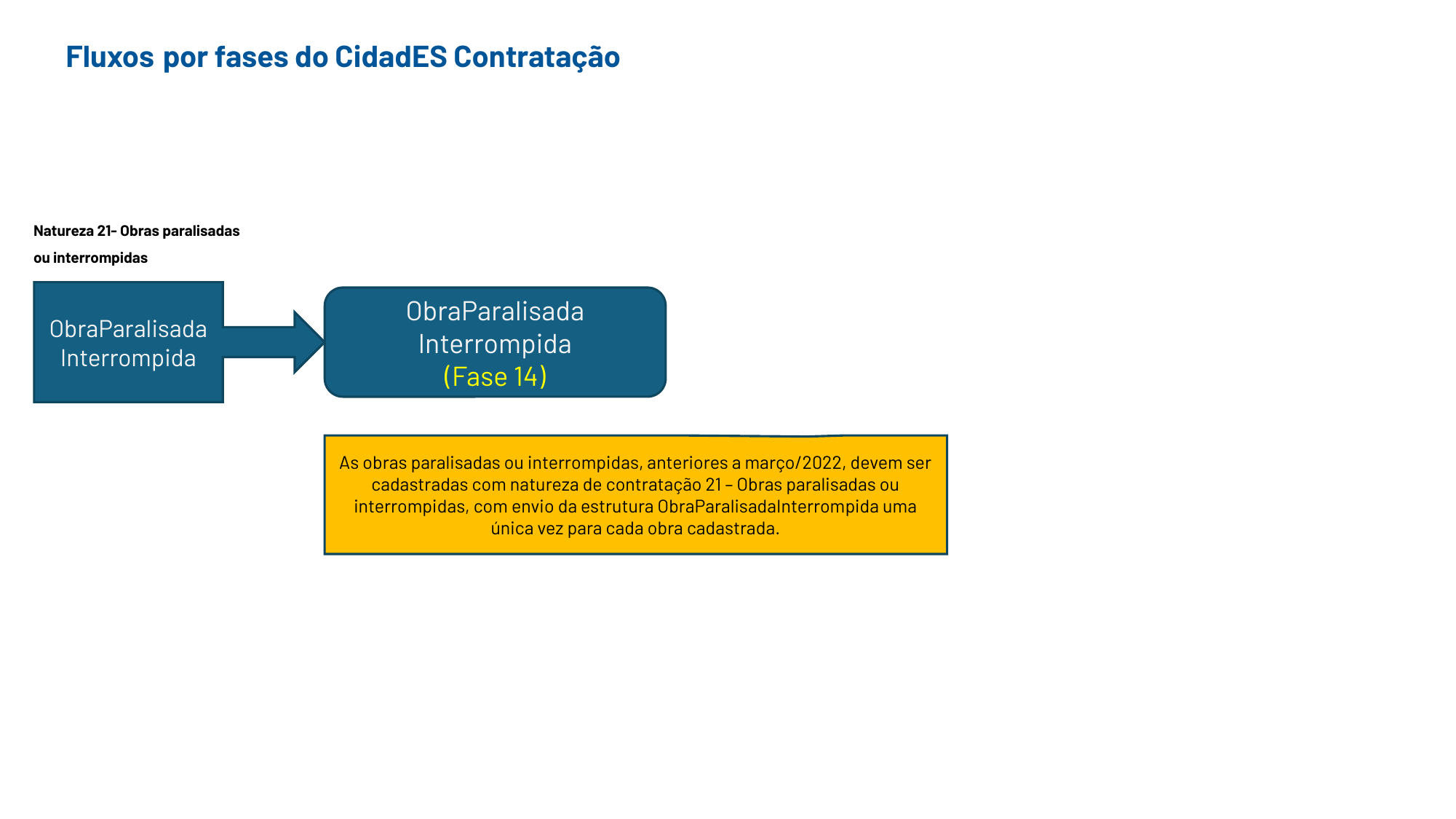

Fluxos por fases do CidadES Contratação
Natureza 21- Obras paralisadas
ou interrompidas
ObraParalisada Interrompida
ObraParalisada Interrompida
(Fase 14)
As obras paralisadas ou interrompidas, anteriores a março/2022, devem ser cadastradas com natureza de contratação 21 – Obras paralisadas ou interrompidas, com envio da estrutura ObraParalisadaInterrompida uma única vez para cada obra cadastrada.